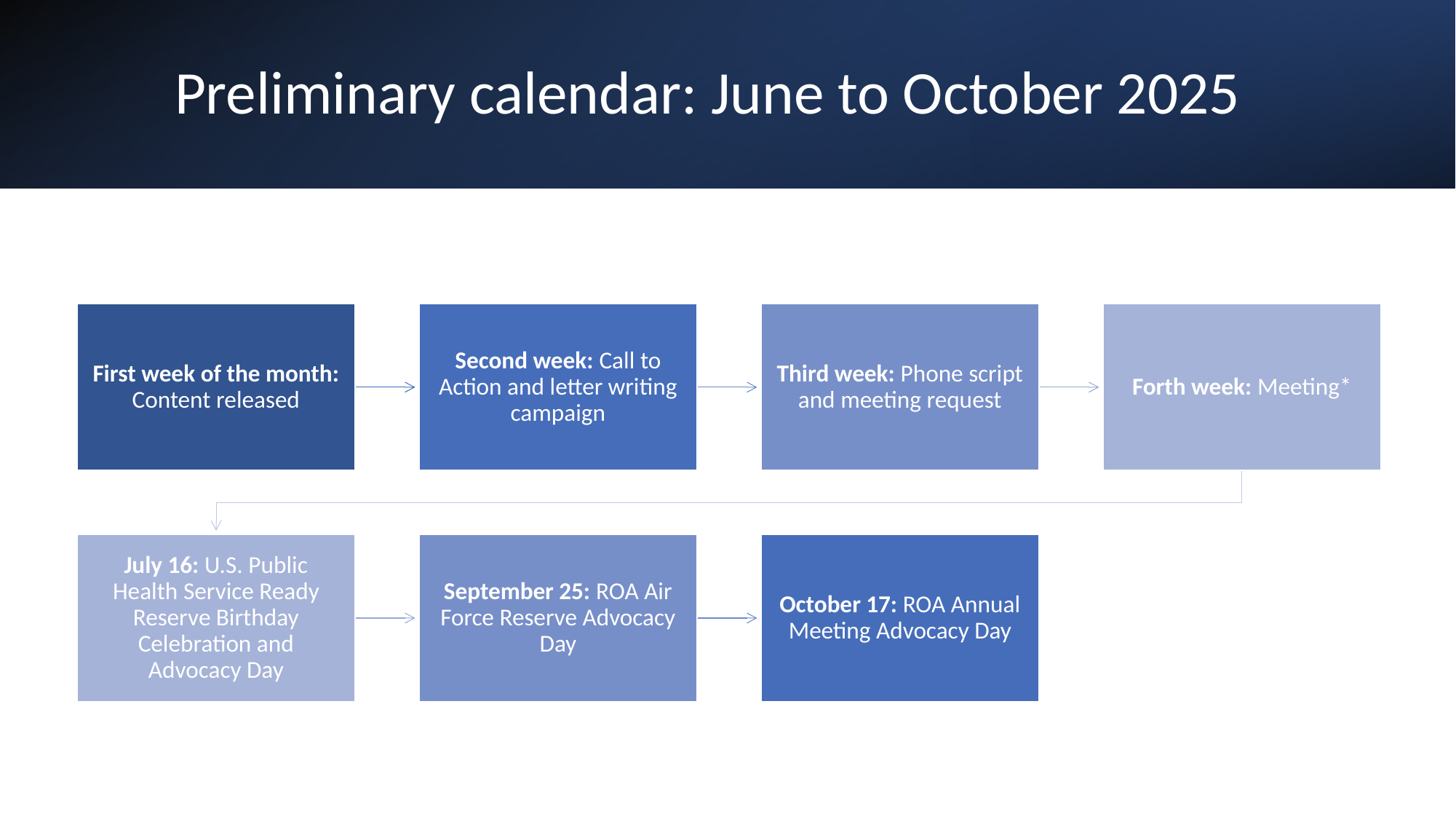

# Preliminary calendar: June to October 2025

First week of the month: Content released

Second week: Call to Action and letter writing campaign

Third week: Phone script and meeting request

Forth week: Meeting*

July 16: U.S. Public Health Service Ready Reserve Birthday Celebration and Advocacy Day

September 25: ROA Air Force Reserve Advocacy Day
October 17: ROA Annual Meeting Advocacy Day